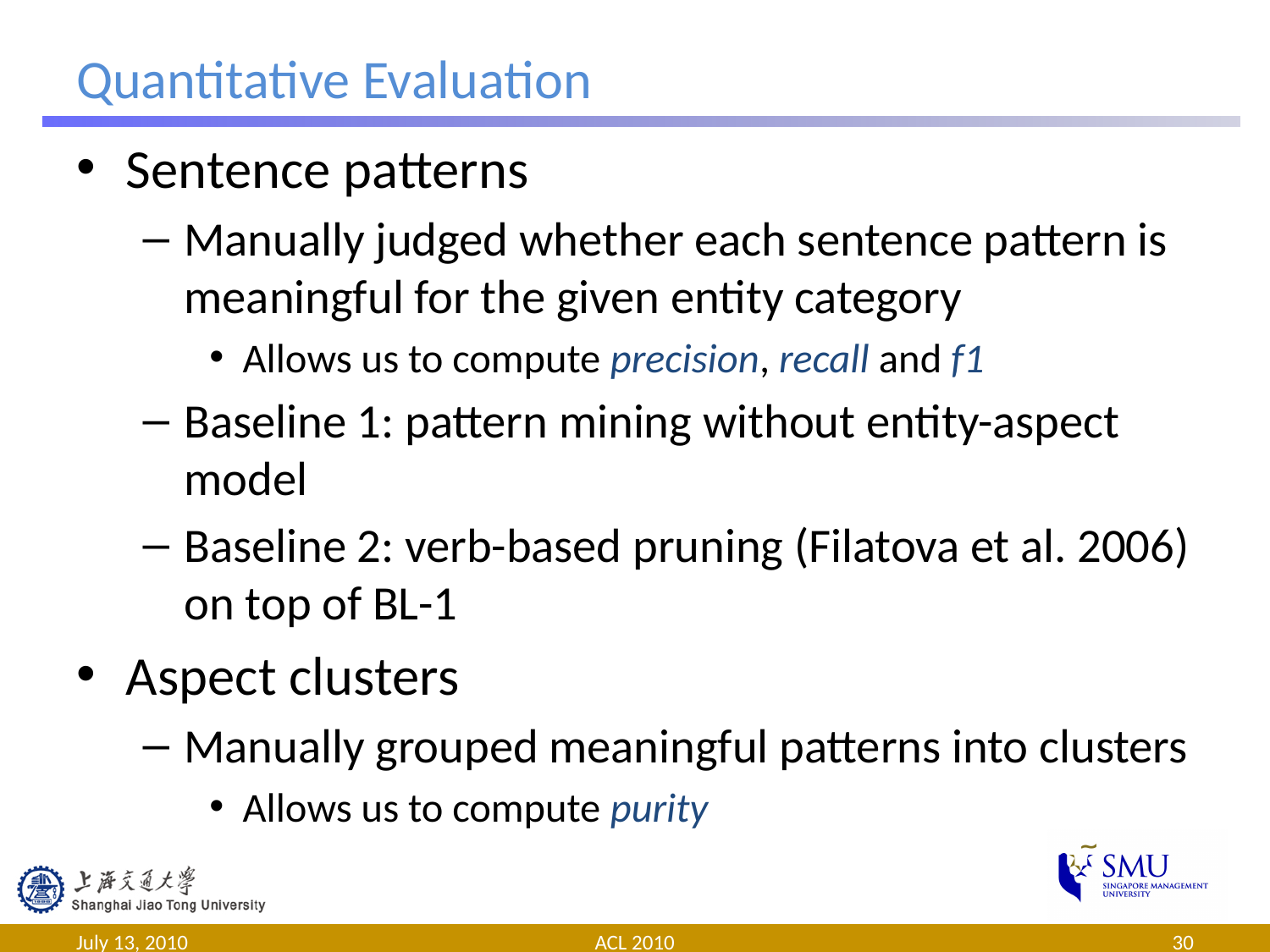

# Quantitative Evaluation
Sentence patterns
Manually judged whether each sentence pattern is meaningful for the given entity category
Allows us to compute precision, recall and f1
Baseline 1: pattern mining without entity-aspect model
Baseline 2: verb-based pruning (Filatova et al. 2006) on top of BL-1
Aspect clusters
Manually grouped meaningful patterns into clusters
Allows us to compute purity
July 13, 2010
ACL 2010
30